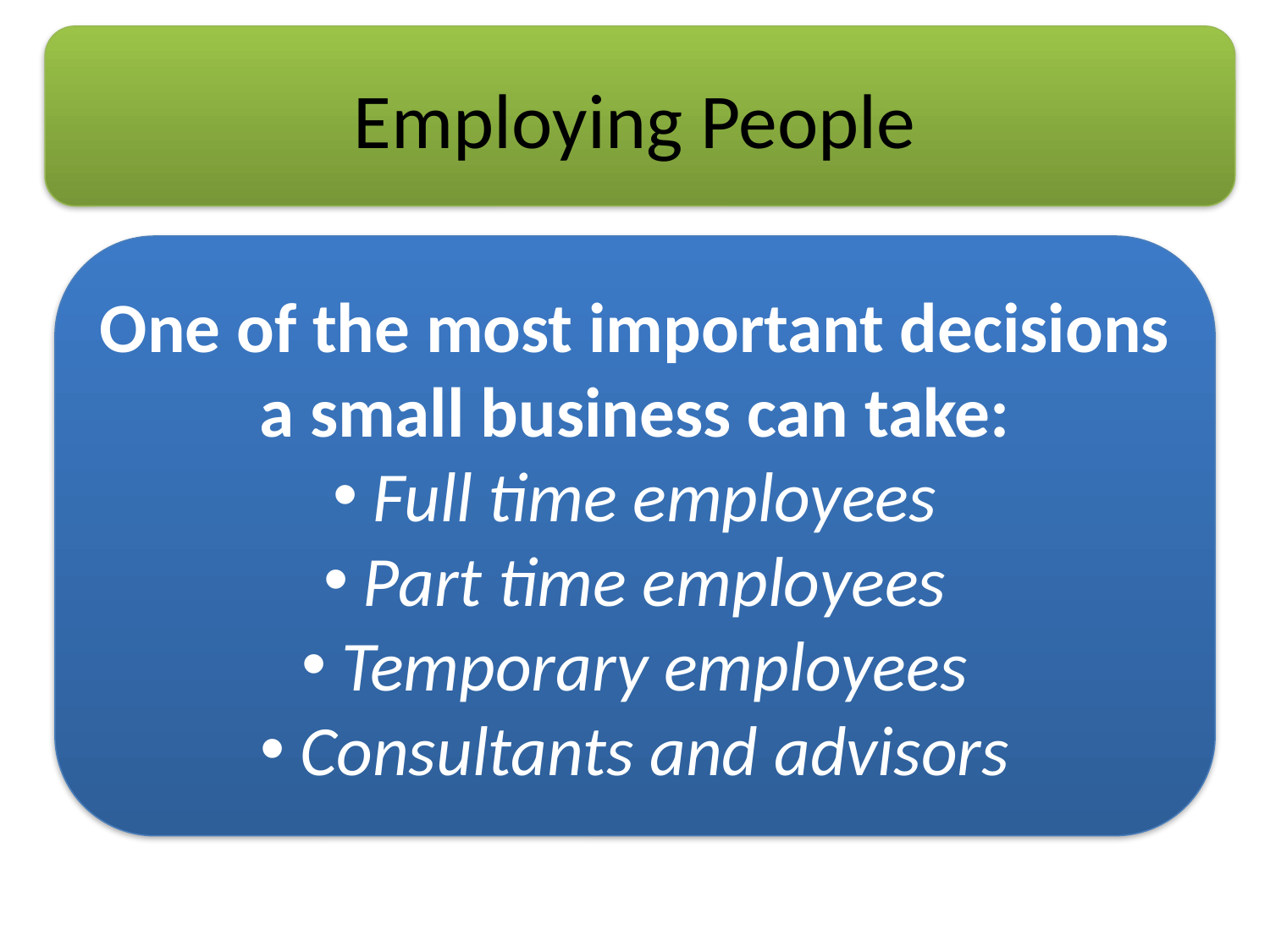

# Employing People
One of the most important decisions a small business can take:
Full time employees
Part time employees
Temporary employees
Consultants and advisors